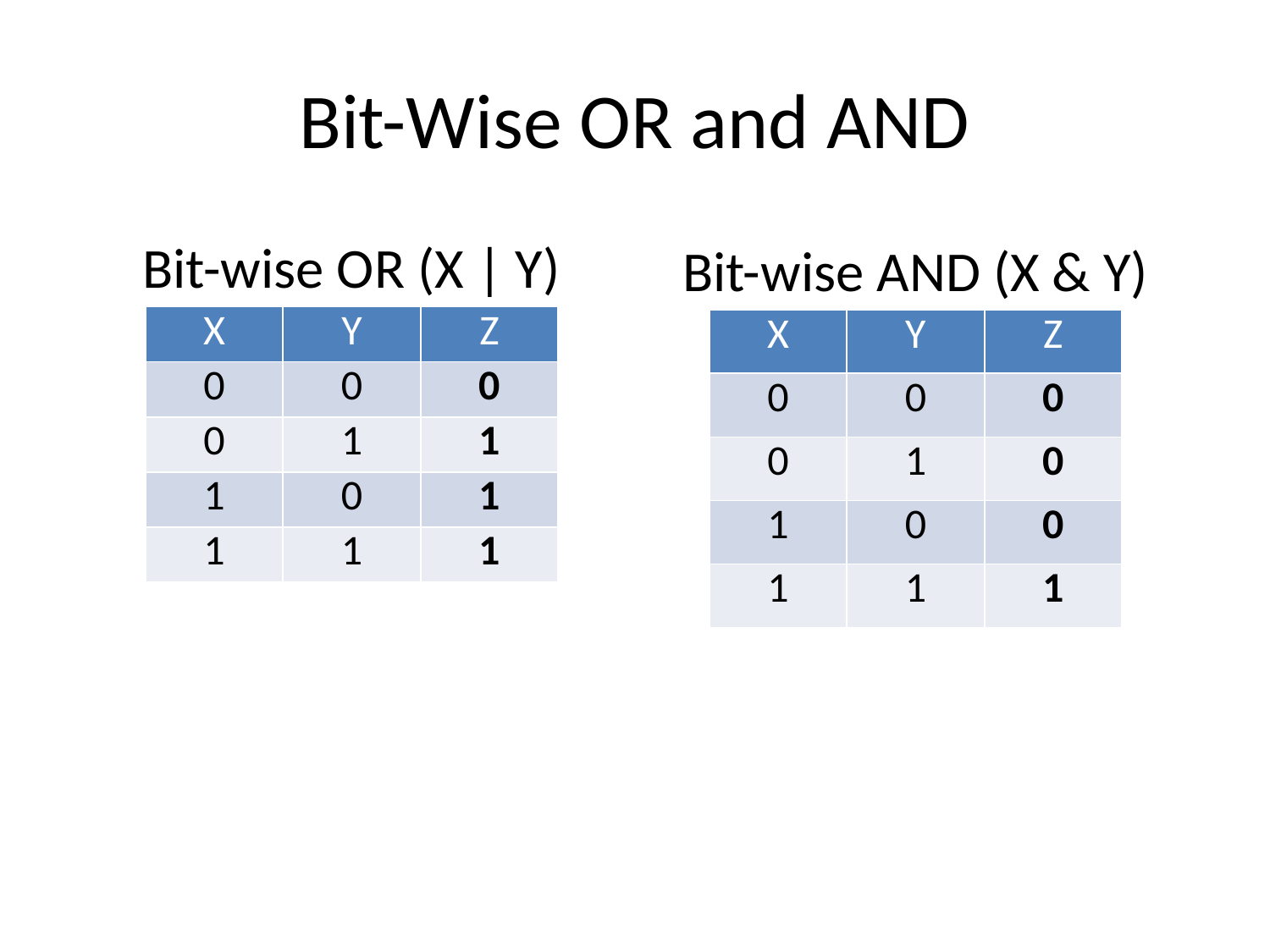

# Bit-Wise OR and AND
Bit-wise OR (X | Y)
Bit-wise AND (X & Y)
| X | Y | Z |
| --- | --- | --- |
| 0 | 0 | 0 |
| 0 | 1 | 1 |
| 1 | 0 | 1 |
| 1 | 1 | 1 |
| X | Y | Z |
| --- | --- | --- |
| 0 | 0 | 0 |
| 0 | 1 | 0 |
| 1 | 0 | 0 |
| 1 | 1 | 1 |